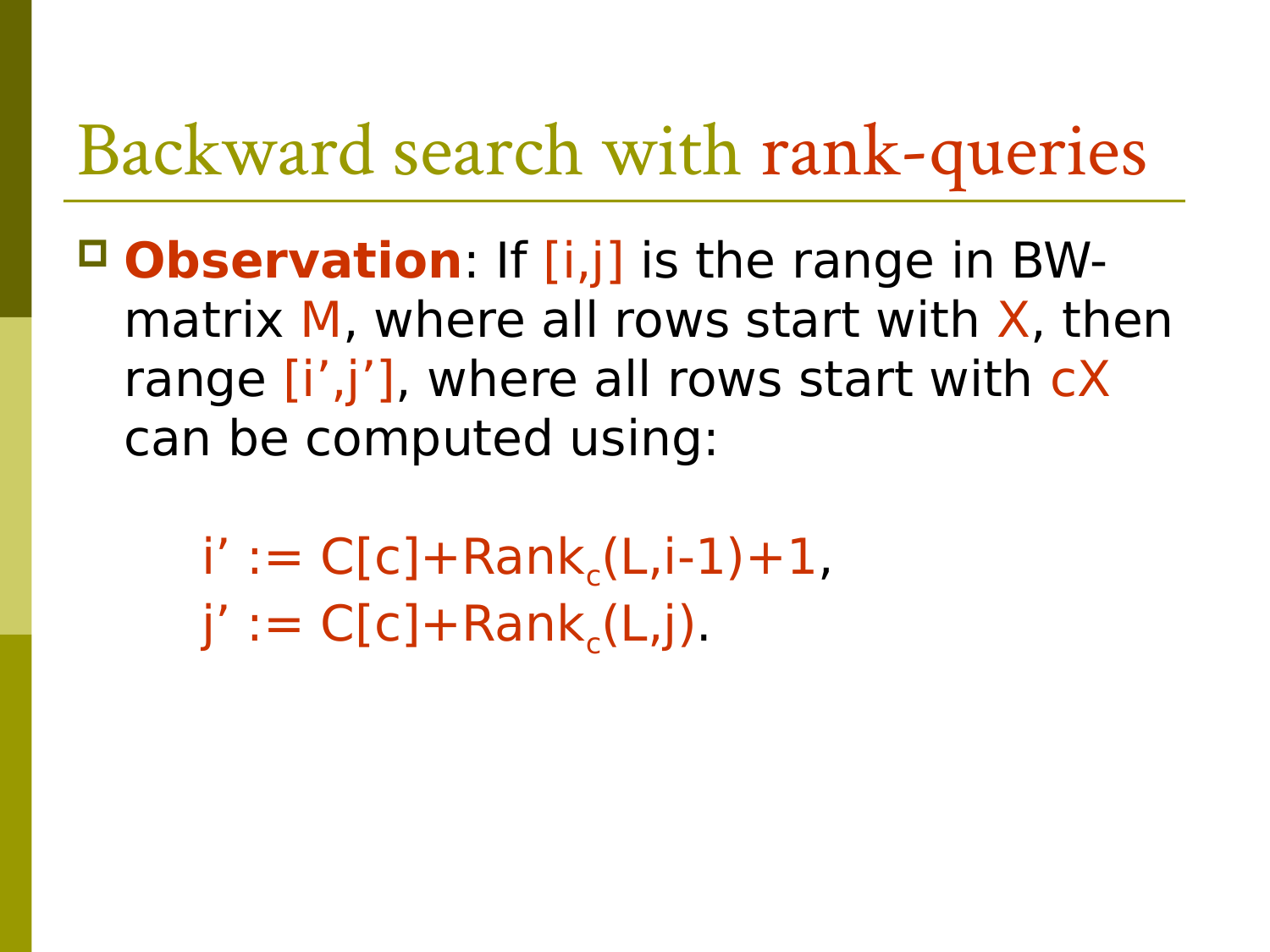

# Backward search with rank-queries
Observation: If [i,j] is the range in BW-matrix M, where all rows start with X, then range [i’,j’], where all rows start with cX can be computed using:
     i’ := C[c]+Rankc(L,i-1)+1,
     j’ := C[c]+Rankc(L,j).